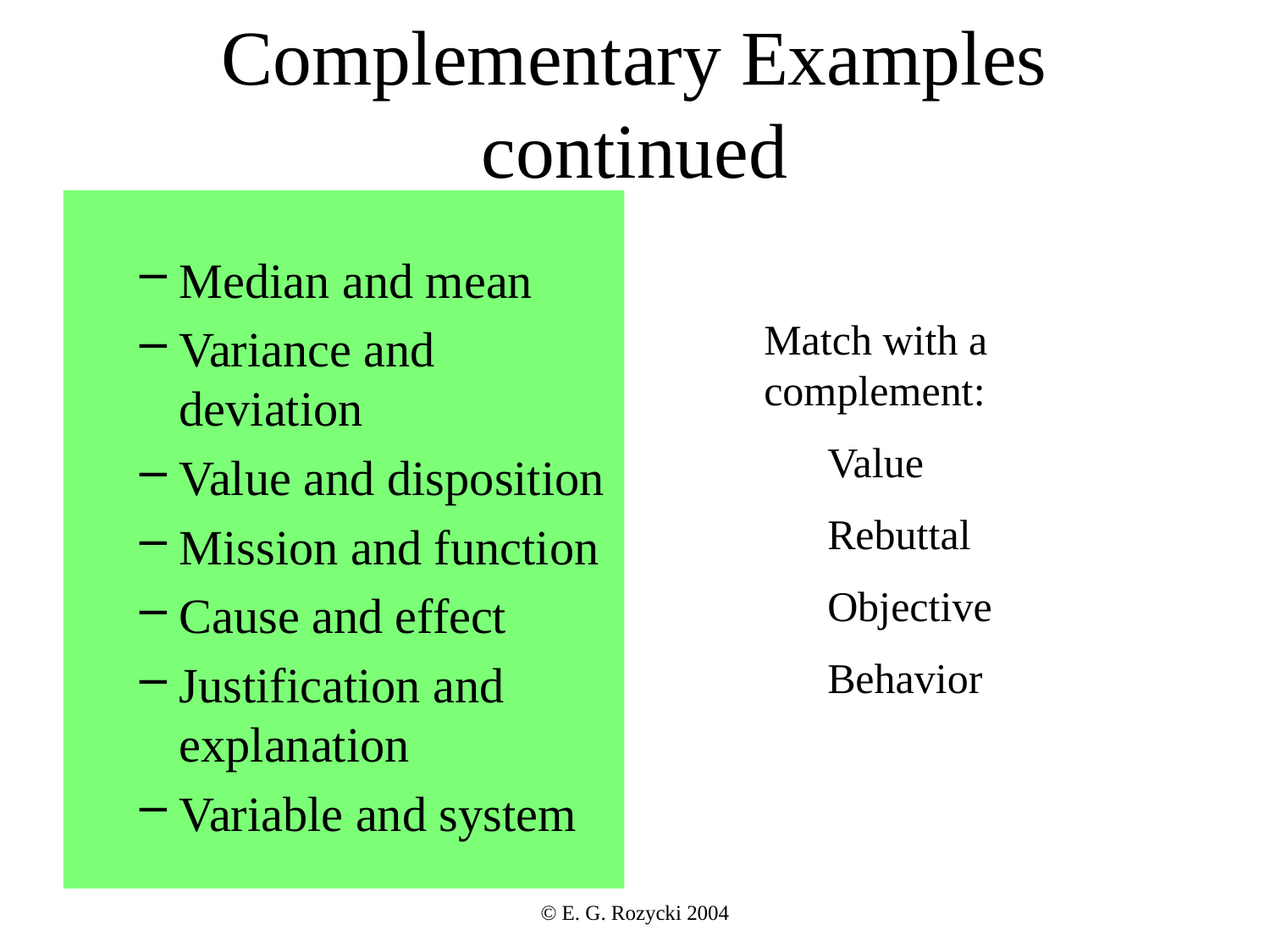

# Complementary Examples continued

Median and mean
Variance and deviation
Value and disposition
Mission and function
Cause and effect
Justification and explanation
Variable and system

Match with a complement:
Value
Rebuttal
Objective
Behavior

© E. G. Rozycki 2004